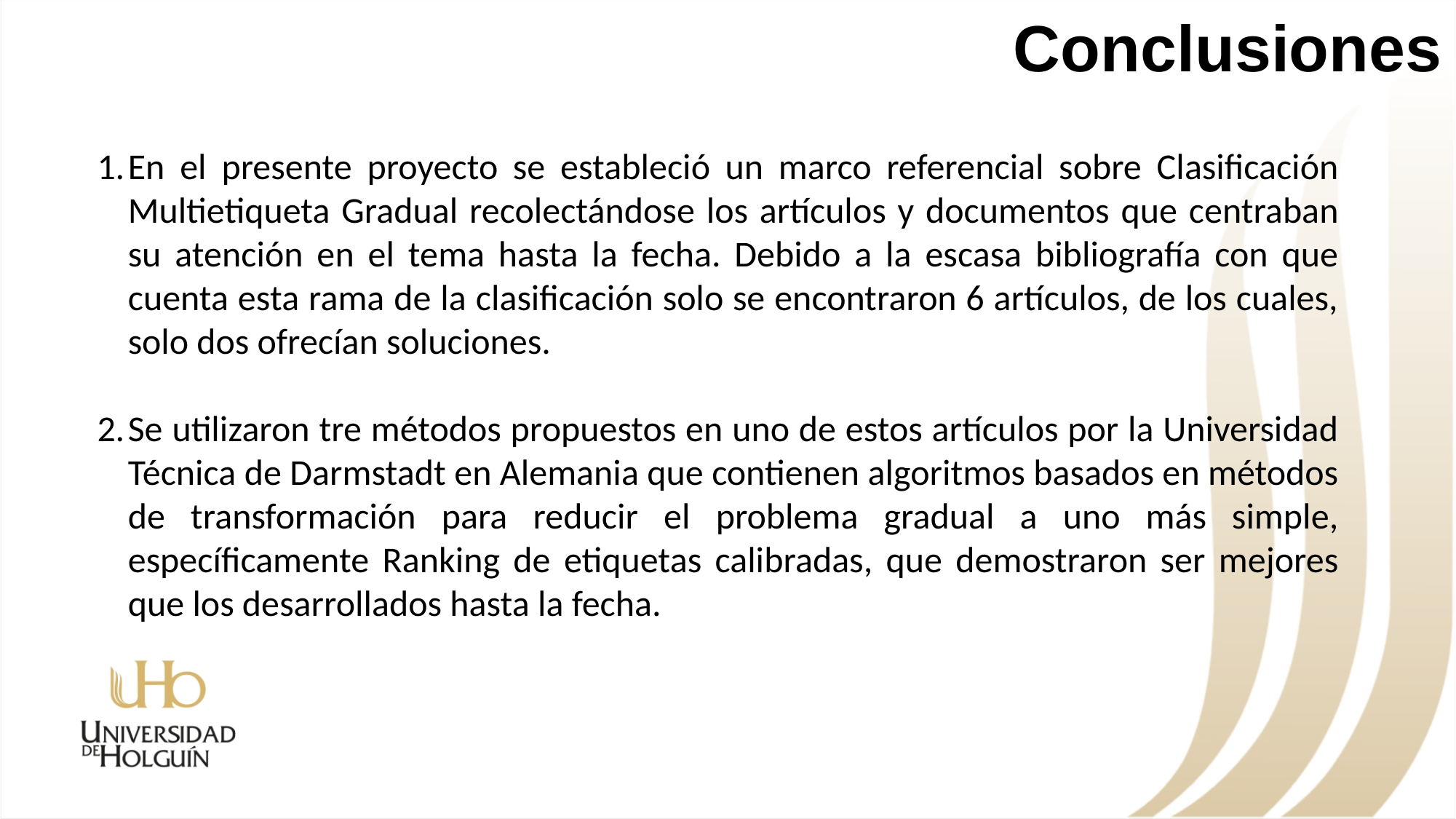

# Conclusiones
En el presente proyecto se estableció un marco referencial sobre Clasificación Multietiqueta Gradual recolectándose los artículos y documentos que centraban su atención en el tema hasta la fecha. Debido a la escasa bibliografía con que cuenta esta rama de la clasificación solo se encontraron 6 artículos, de los cuales, solo dos ofrecían soluciones.

Se utilizaron tre métodos propuestos en uno de estos artículos por la Universidad Técnica de Darmstadt en Alemania que contienen algoritmos basados en métodos de transformación para reducir el problema gradual a uno más simple, específicamente Ranking de etiquetas calibradas, que demostraron ser mejores que los desarrollados hasta la fecha.